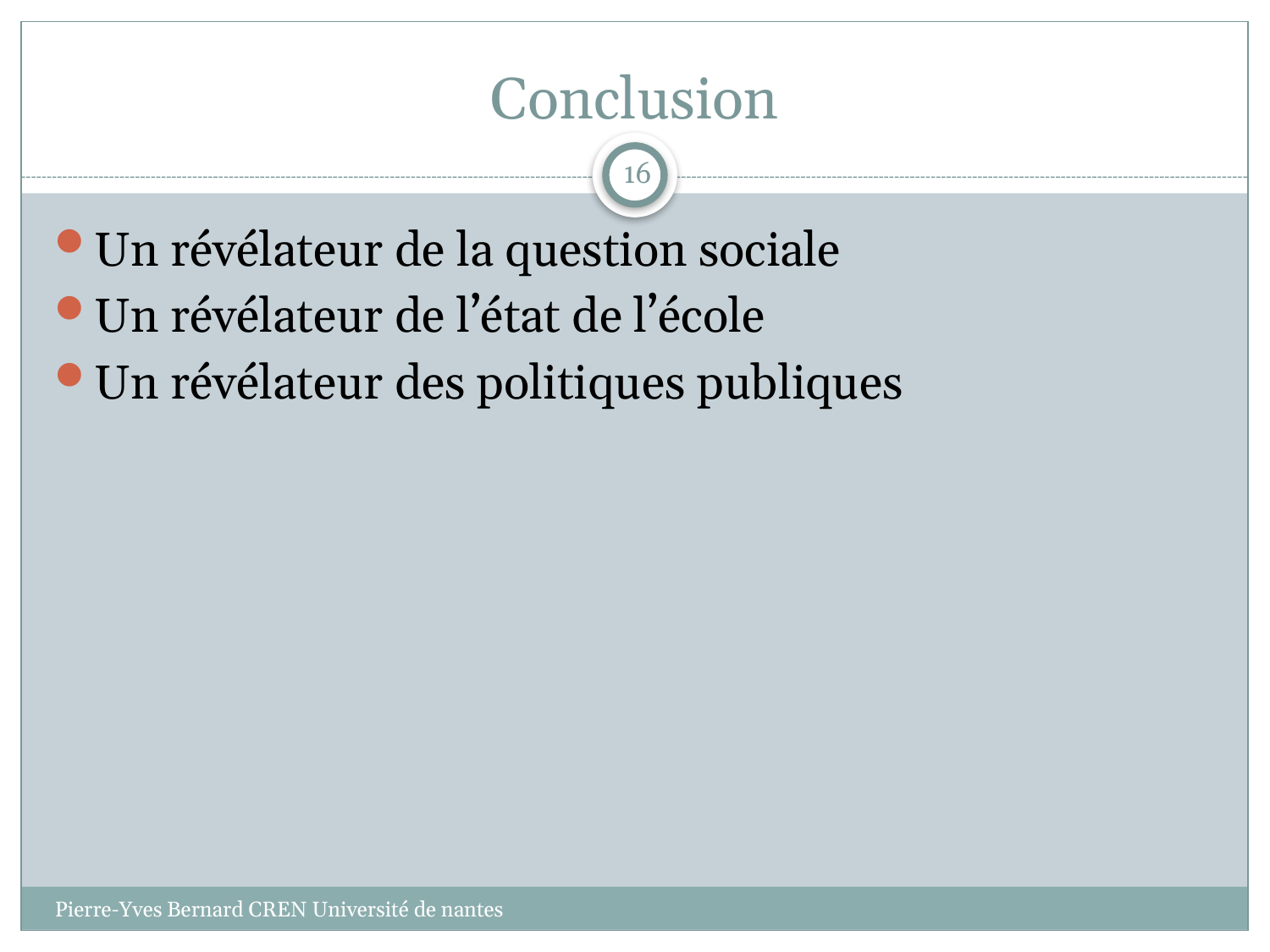

# Conclusion
16
Un révélateur de la question sociale
Un révélateur de l’état de l’école
Un révélateur des politiques publiques
Pierre-Yves Bernard CREN Université de nantes